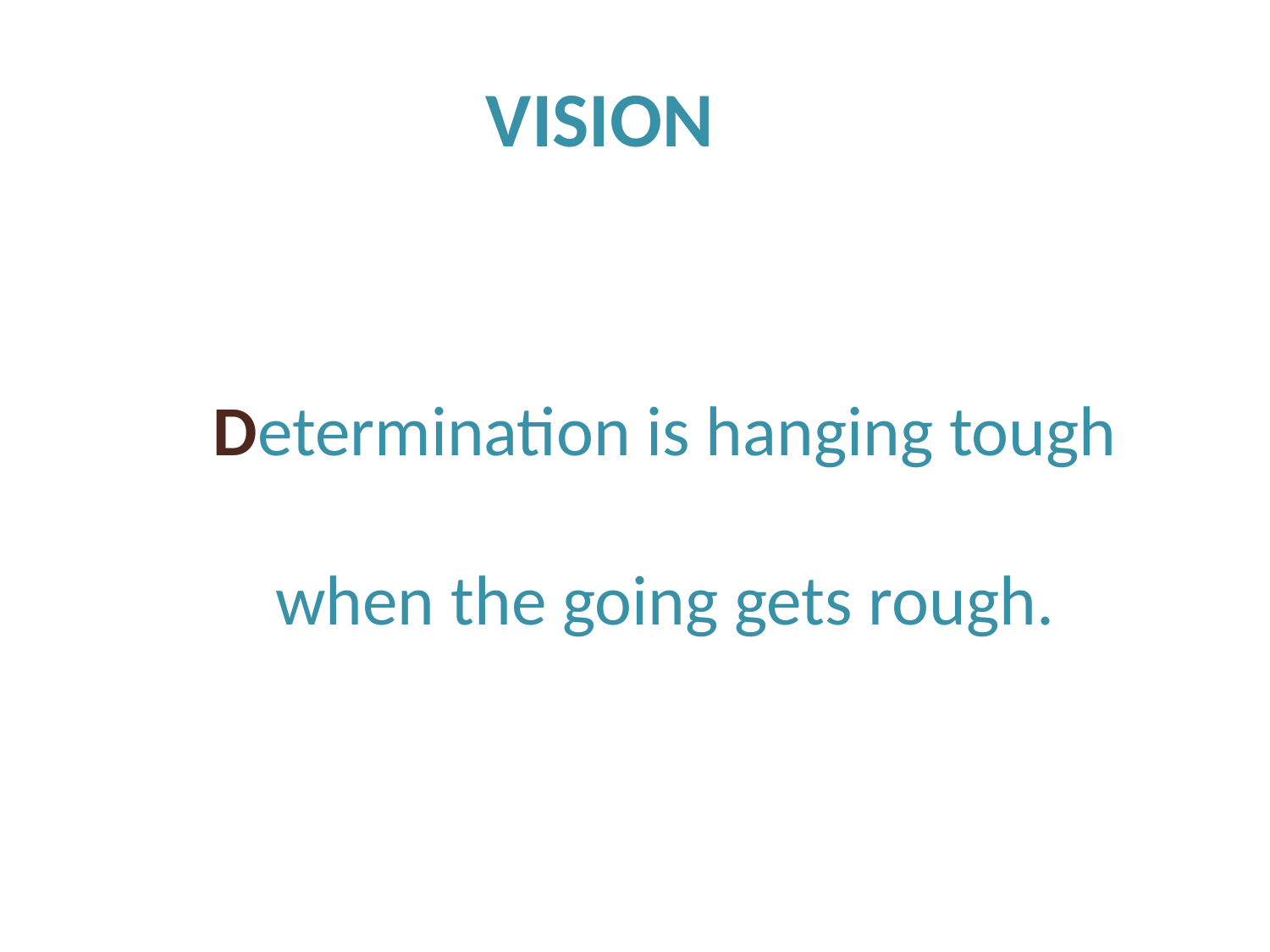

VISION

Determination is hanging tough

when the going gets rough.